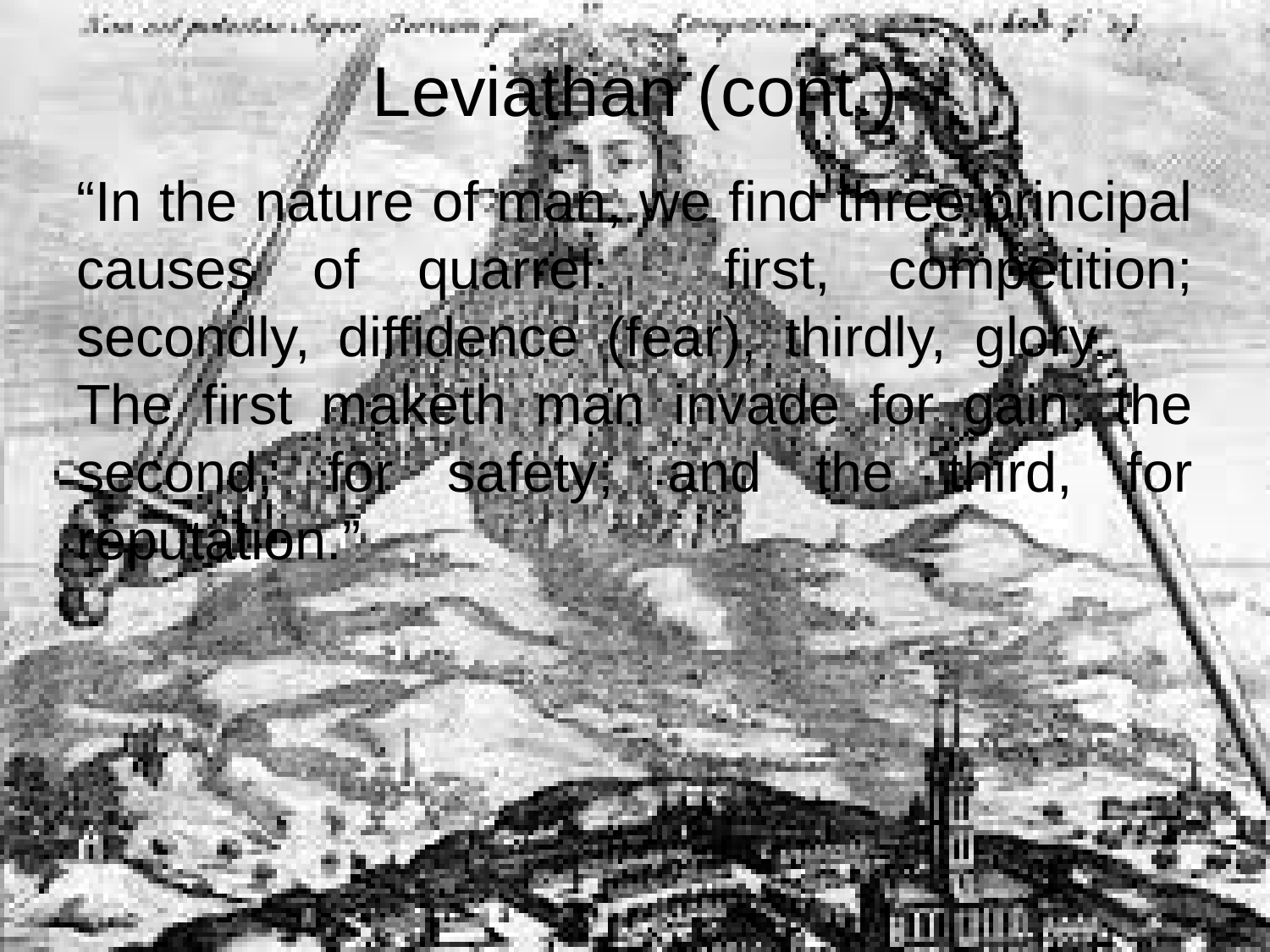

# Leviathan (cont.)
“In the nature of man, we find three principal causes of quarrel:  first, competition; secondly, diffidence (fear), thirdly, glory.    The first maketh man invade for gain; the second, for safety; and the third, for reputation.”